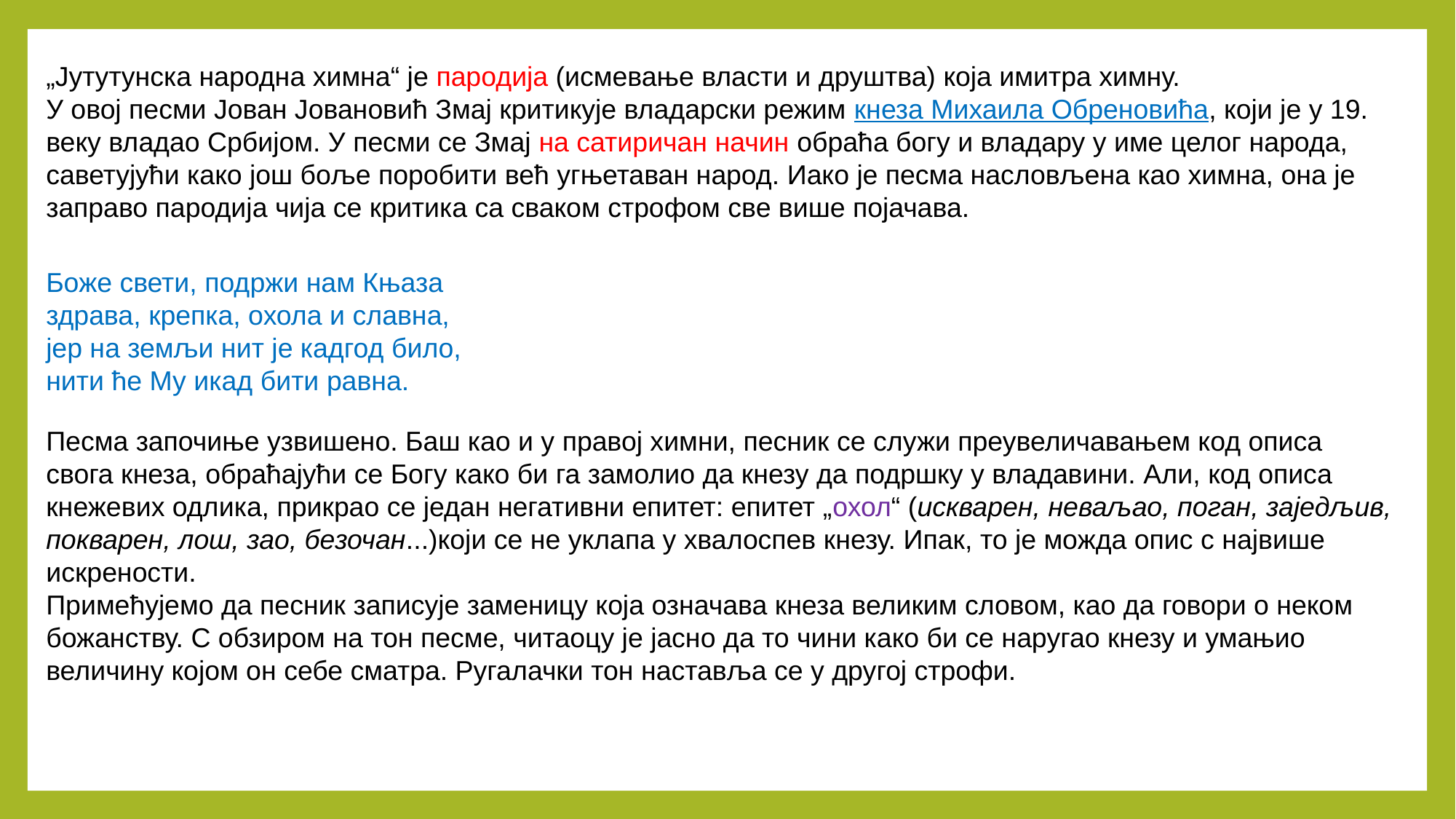

„Јутутунска народна химна“ је пародија (исмевање власти и друштва) која имитра химну.
У овој песми Јован Јовановић Змај критикује владарски режим кнеза Михаила Обреновића, који је у 19. веку владао Србијом. У песми се Змај на сатиричан начин обраћа богу и владару у име целог народа, саветујући како још боље поробити већ угњетаван народ. Иако је песма насловљена као химна, она је заправо пародија чија се критика са сваком строфом све више појачава.
Боже свети, подржи нам Књаза
здрава, крепка, охола и славна,
јер на земљи нит је кадгод било,
нити ће Му икад бити равна.
Песма започиње узвишено. Баш као и у правој химни, песник се служи преувеличавањем код описа свога кнеза, обраћајући се Богу како би га замолио да кнезу да подршку у владавини. Али, код описа кнежевих одлика, прикрао се један негативни епитет: епитет „охол“ (искварен, неваљао, поган, заједљив, покварен, лош, зао, безочан...)који се не уклапа у хвалоспев кнезу. Ипак, то је можда опис с највише искрености.
Примећујемо да песник записује заменицу која означава кнеза великим словом, као да говори о неком божанству. С обзиром на тон песме, читаоцу је јасно да то чини како би се наругао кнезу и умањио величину којом он себе сматра. Ругалачки тон наставља се у другој строфи.